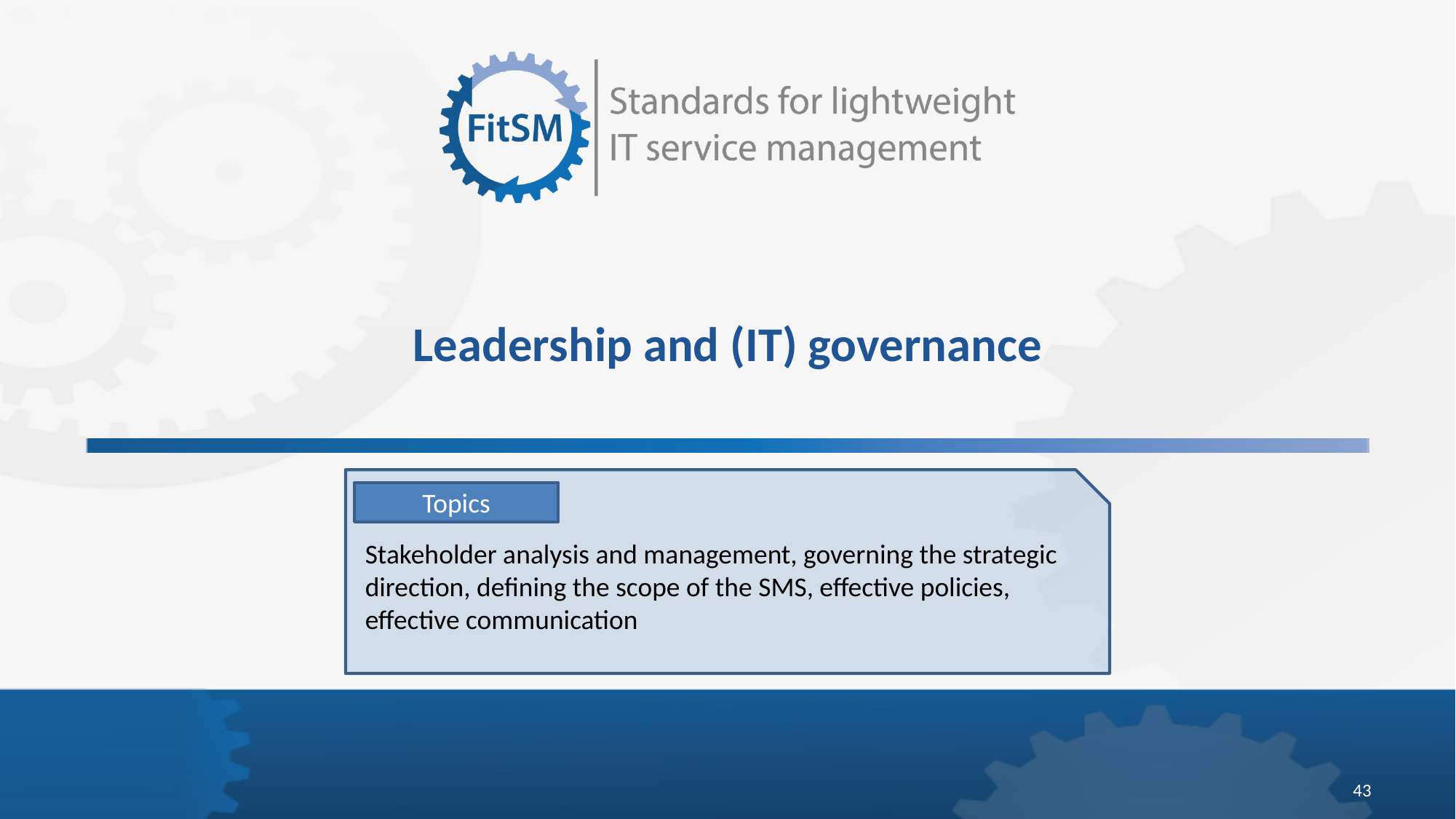

# Leadership and (IT) governance

Topics
Stakeholder analysis and management, governing the strategic direction, defining the scope of the SMS, effective policies, effective communication
43